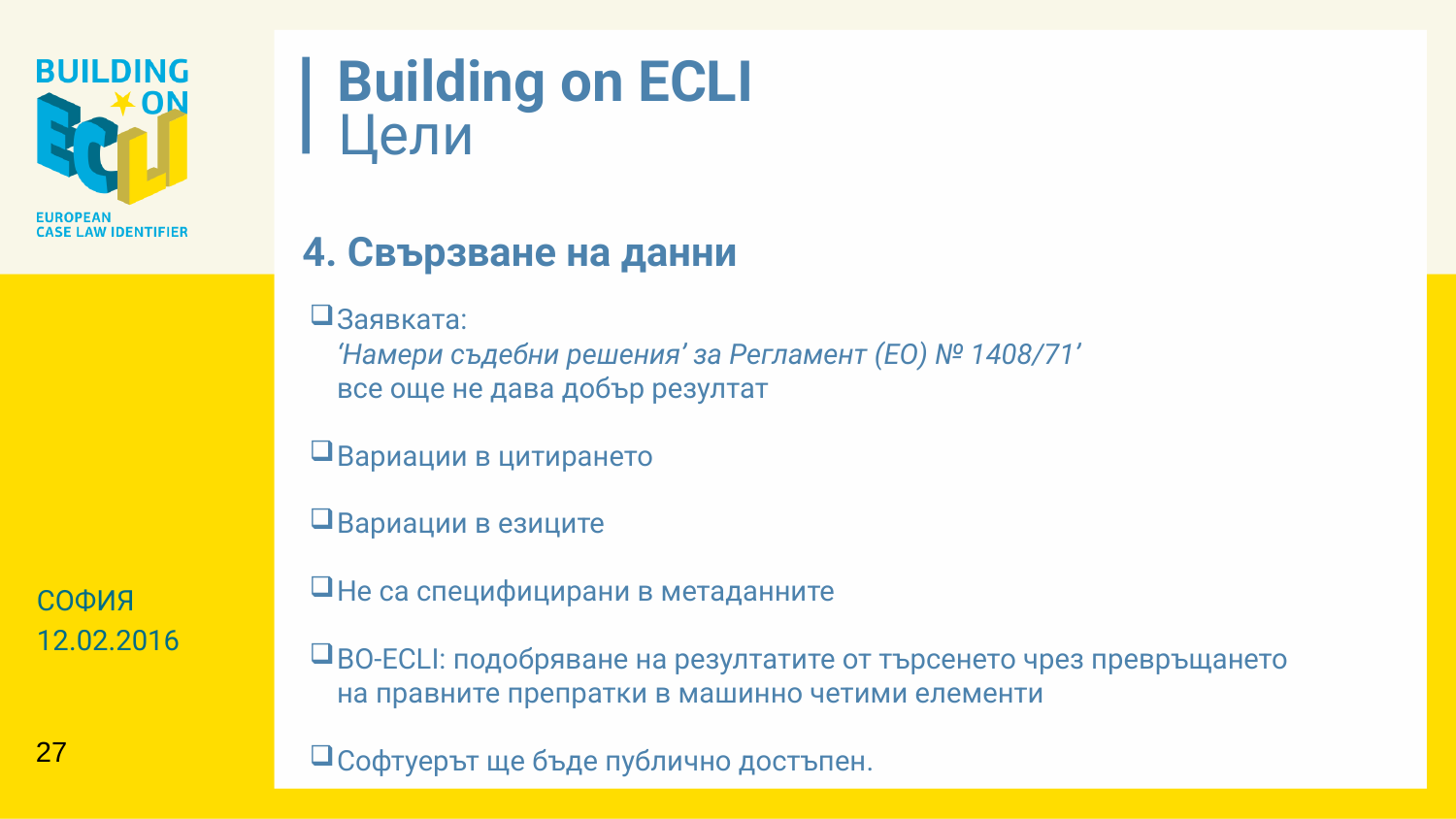

Building on ECLI
Цели

4. Свързване на данни
Заявката:
‘Намери съдебни решения’ за Регламент (ЕО) № 1408/71’
все още не дава добър резултат

Вариации в цитирането

Вариации в езиците

Не са специфицирани в метаданните
BO-ECLI: подобряване на резултатите от търсенето чрез превръщането на правните препратки в машинно четими елементи

Софтуерът ще бъде публично достъпен.
СОФИЯ
12.02.2016
27